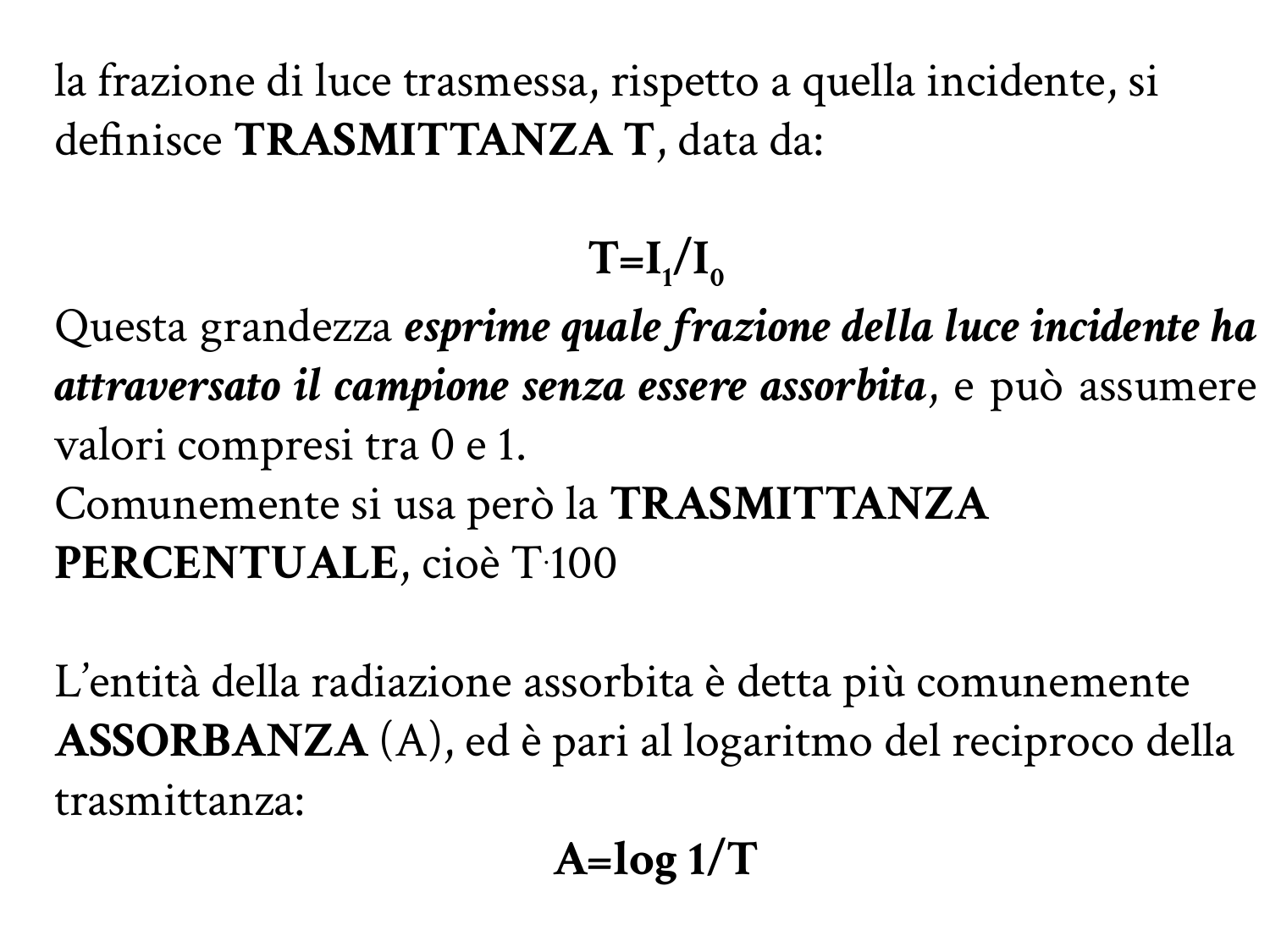

la frazione di luce trasmessa, rispetto a quella incidente, si definisce TRASMITTANZA T, data da:

T=I1/I0
Questa grandezza esprime quale frazione della luce incidente ha attraversato il campione senza essere assorbita, e può assumere valori compresi tra 0 e 1.
Comunemente si usa però la TRASMITTANZA PERCENTUALE, cioè T.100

L’entità della radiazione assorbita è detta più comunemente ASSORBANZA (A), ed è pari al logaritmo del reciproco della trasmittanza:
A=log 1/T